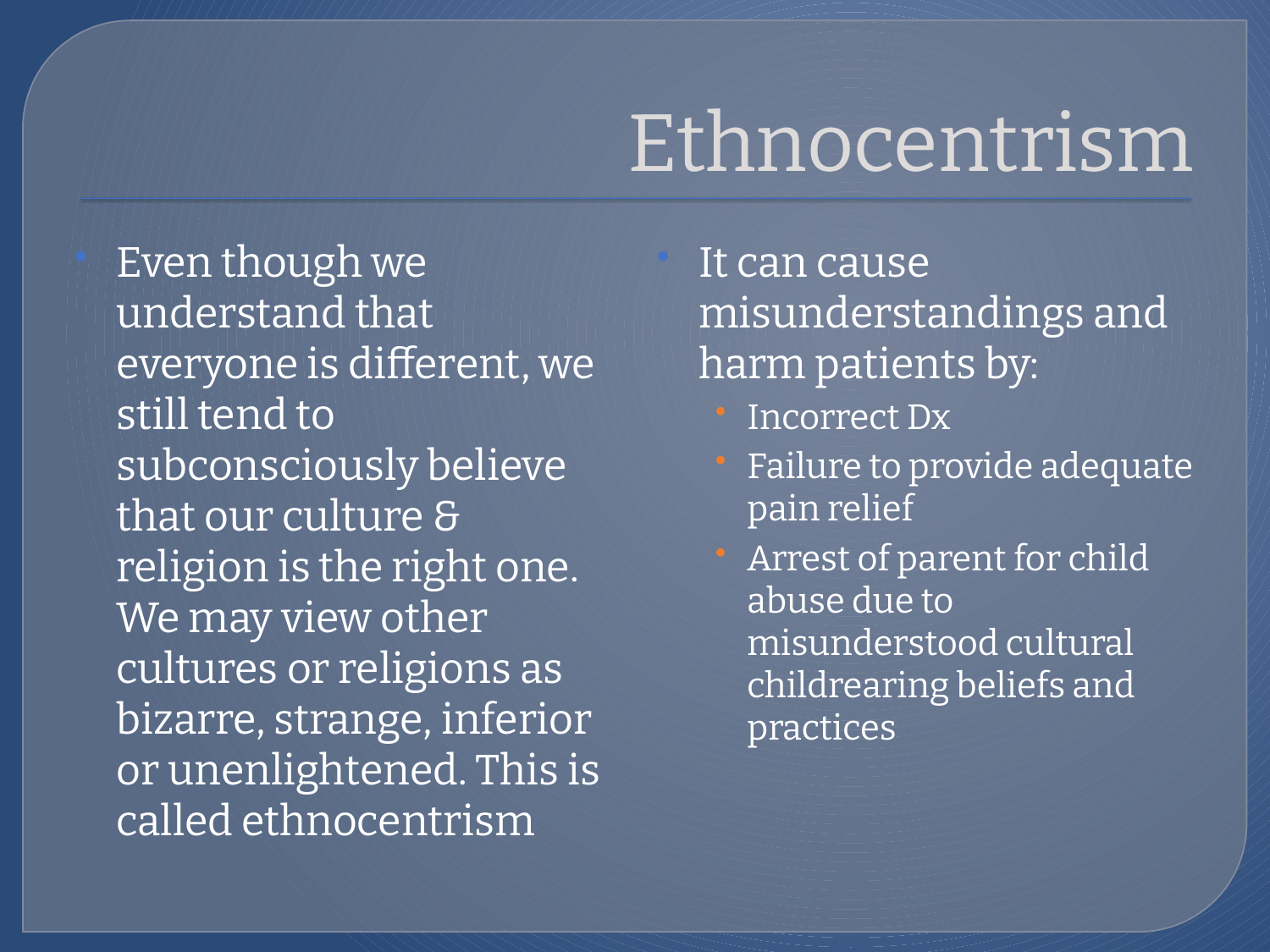

# Ethnocentrism
Even though we understand that everyone is different, we still tend to subconsciously believe that our culture & religion is the right one. We may view other cultures or religions as bizarre, strange, inferior or unenlightened. This is called ethnocentrism
It can cause misunderstandings and harm patients by:
Incorrect Dx
Failure to provide adequate pain relief
Arrest of parent for child abuse due to misunderstood cultural childrearing beliefs and practices